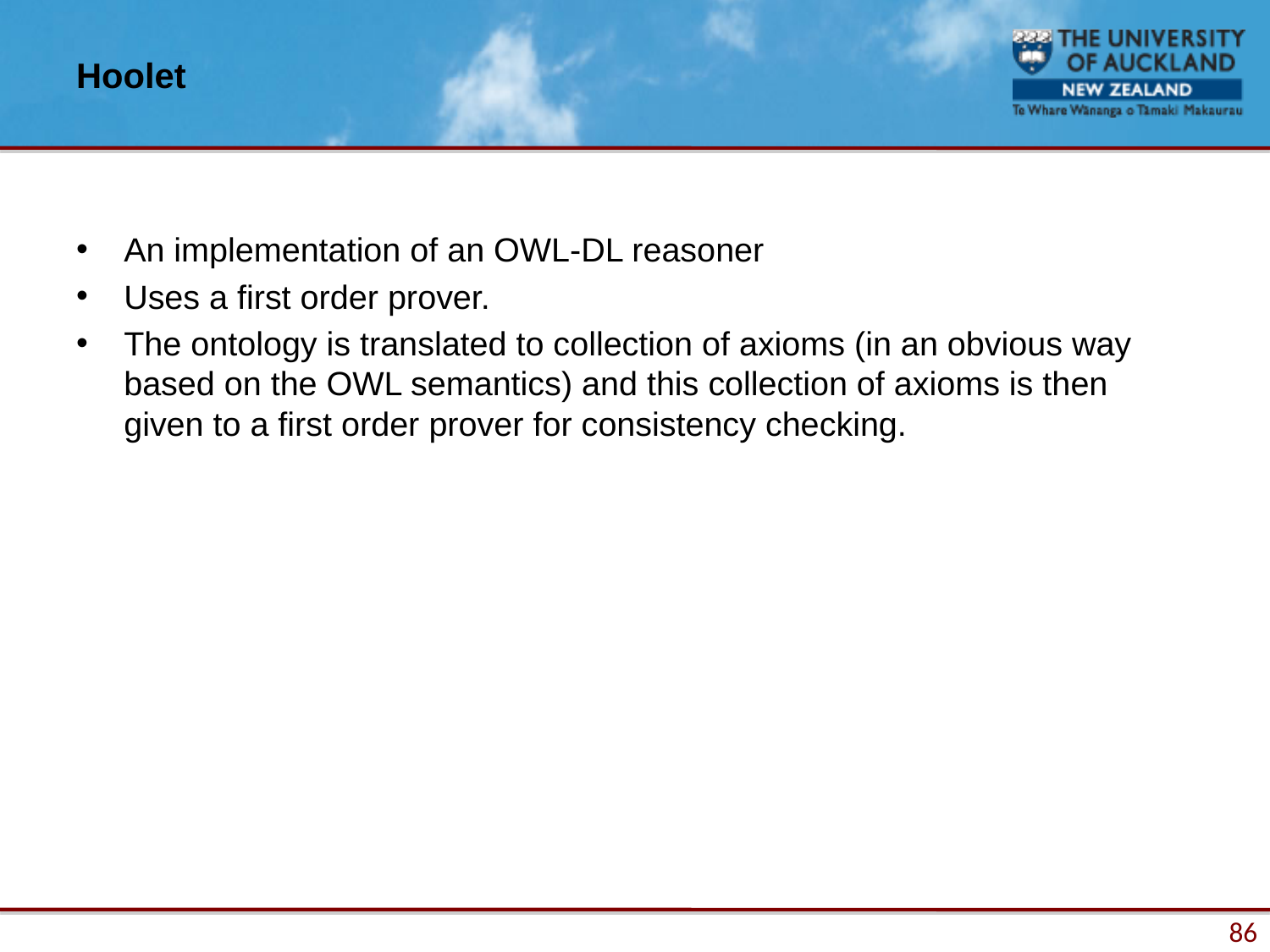

# Hoolet
An implementation of an OWL-DL reasoner
Uses a first order prover.
The ontology is translated to collection of axioms (in an obvious way based on the OWL semantics) and this collection of axioms is then given to a first order prover for consistency checking.